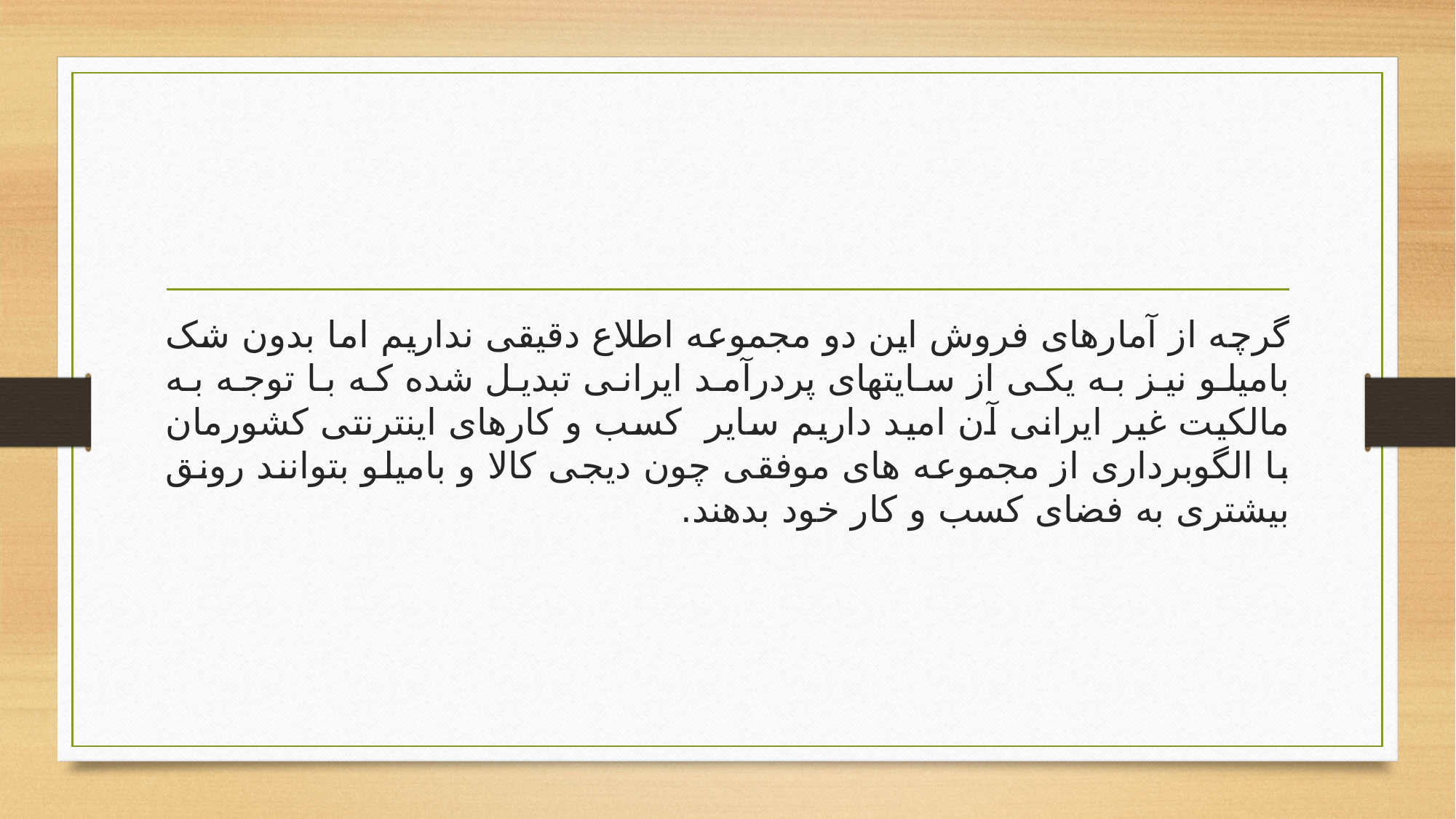

#
گرچه از آمارهای فروش این دو مجموعه اطلاع دقیقی نداریم اما بدون شک بامیلو نیز به یکی از سایتهای پردرآمد ایرانی تبدیل شده که با توجه به مالکیت غیر ایرانی آن امید داریم سایر  کسب و کارهای اینترنتی کشورمان با الگوبرداری از مجموعه های موفقی چون دیجی کالا و بامیلو بتوانند رونق بیشتری به فضای کسب و کار خود بدهند.